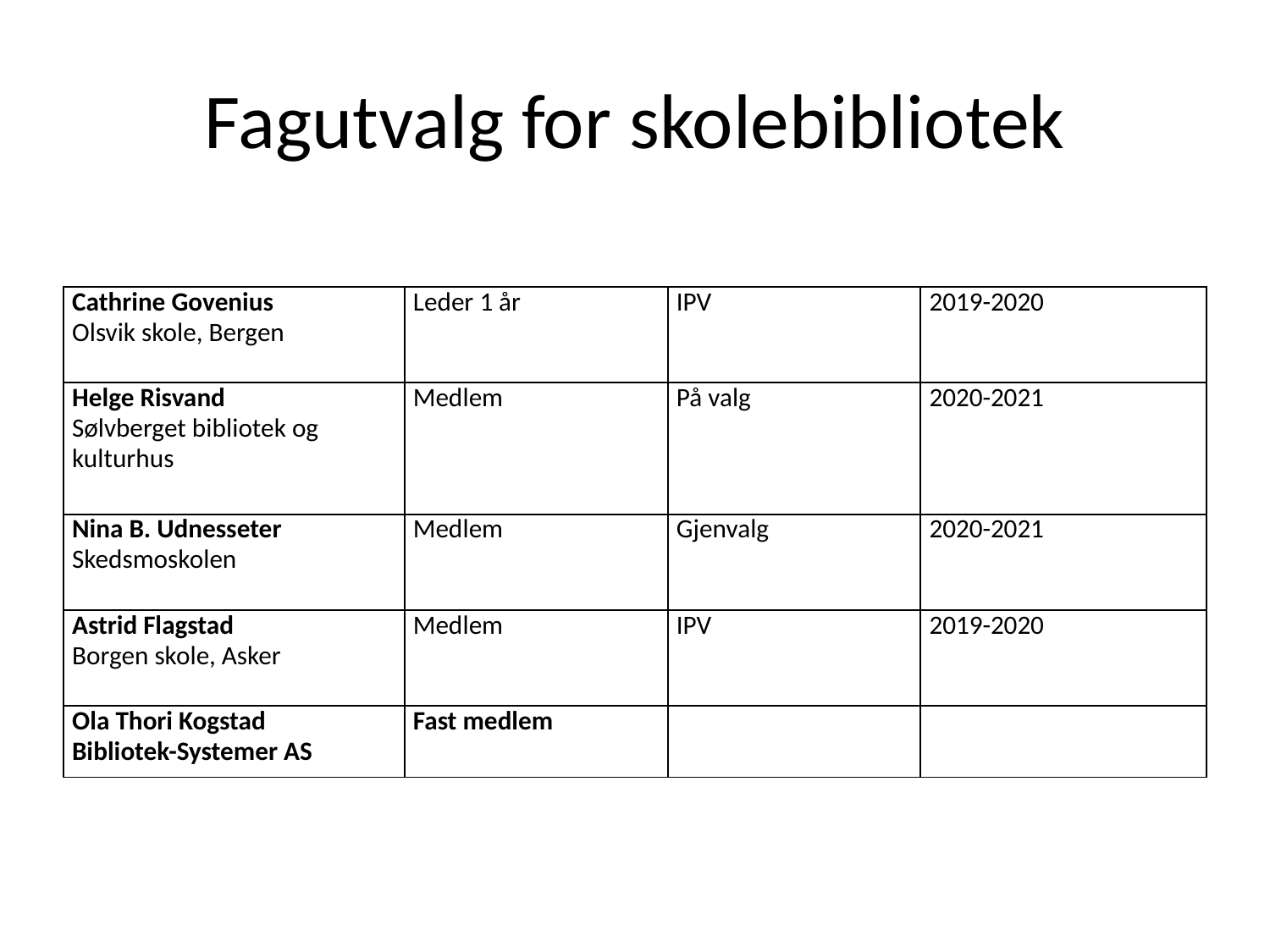

# Fagutvalg for skolebibliotek
| Cathrine Govenius Olsvik skole, Bergen | Leder 1 år | IPV | 2019-2020 |
| --- | --- | --- | --- |
| Helge Risvand Sølvberget bibliotek og kulturhus | Medlem | På valg | 2020-2021 |
| Nina B. Udnesseter Skedsmoskolen | Medlem | Gjenvalg | 2020-2021 |
| Astrid Flagstad Borgen skole, Asker | Medlem | IPV | 2019-2020 |
| Ola Thori Kogstad Bibliotek-Systemer AS | Fast medlem |  |  |